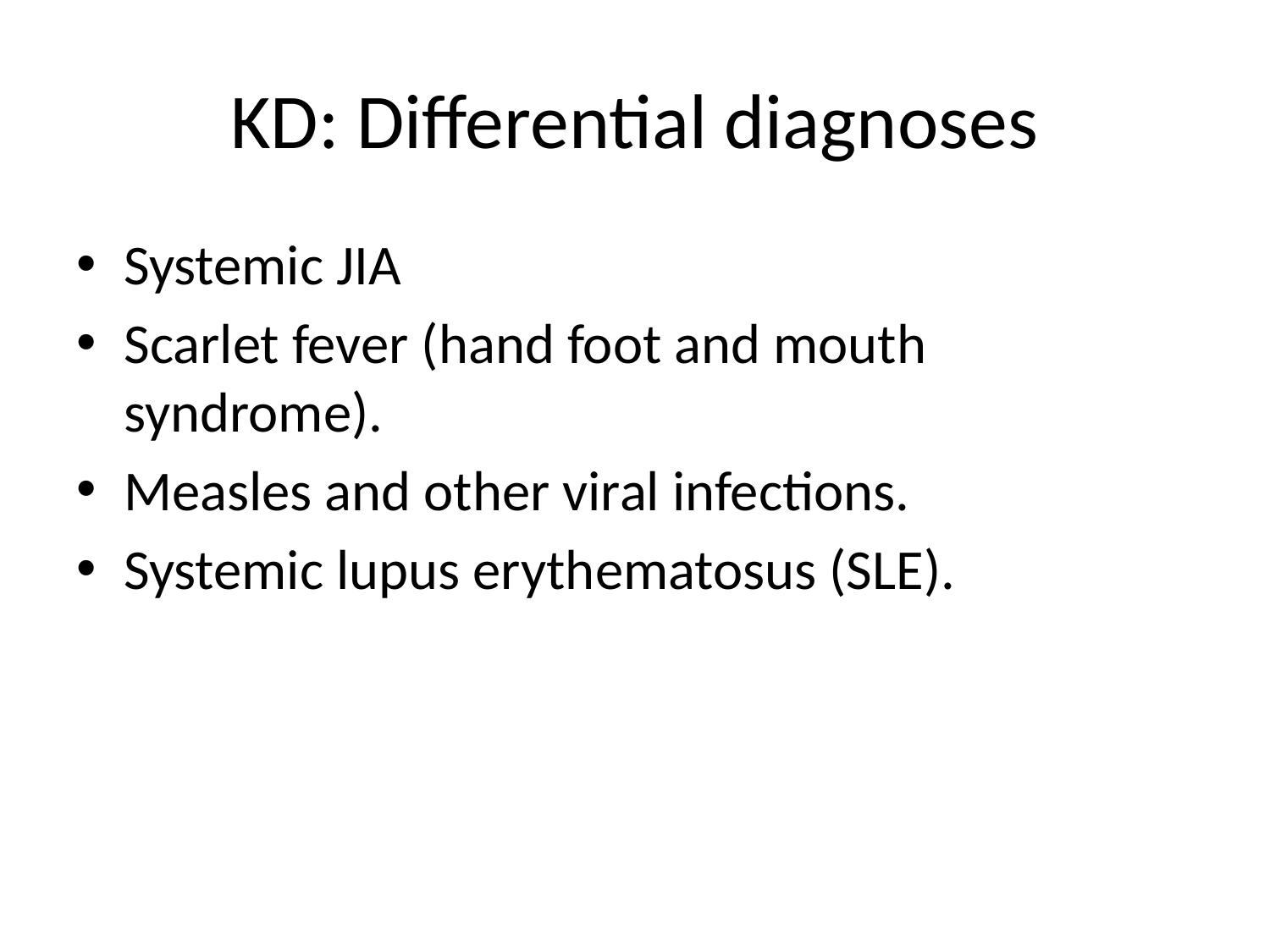

# KD: Differential diagnoses
Systemic JIA
Scarlet fever (hand foot and mouth syndrome).
Measles and other viral infections.
Systemic lupus erythematosus (SLE).